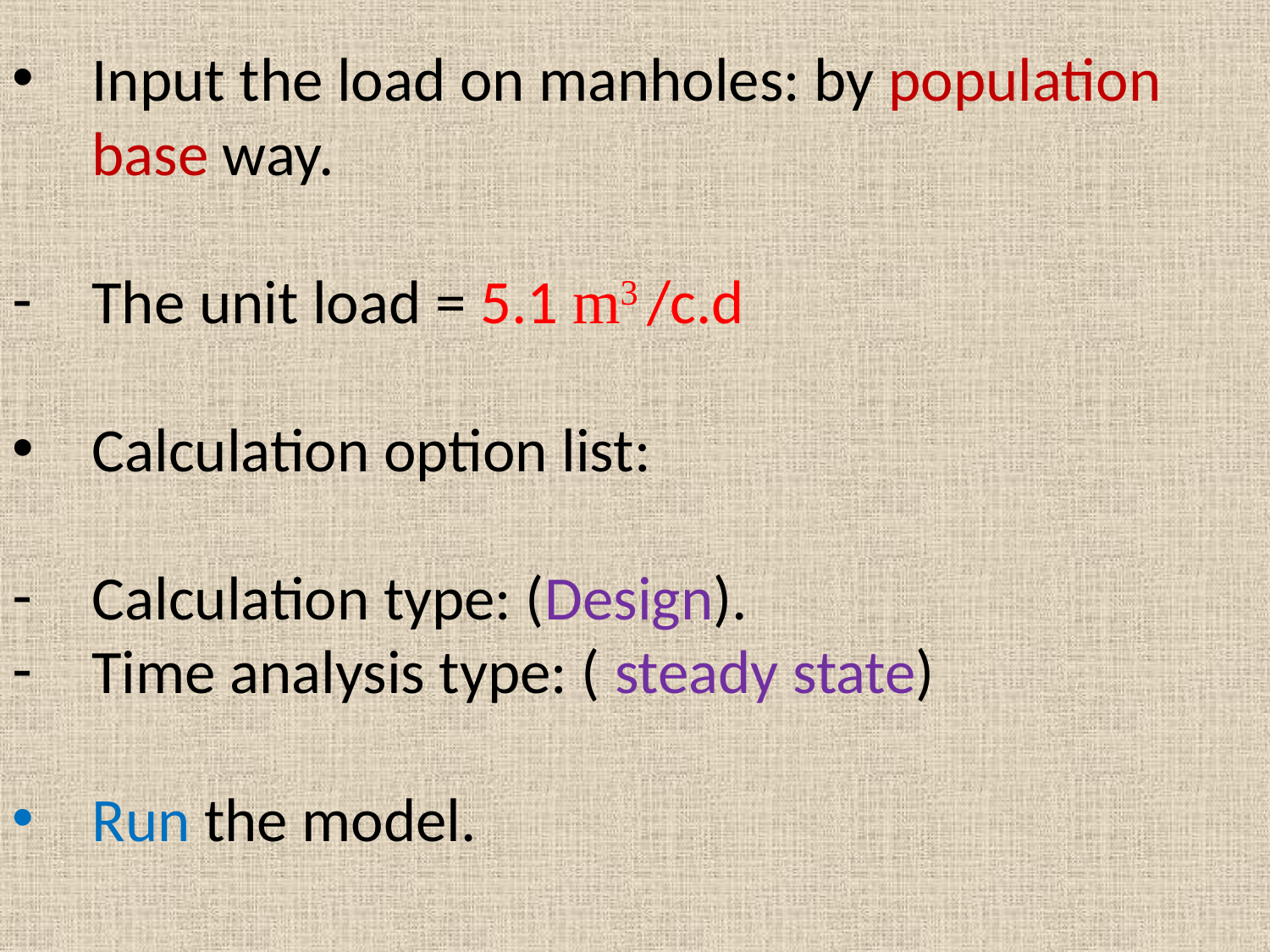

Input the load on manholes: by population base way.
The unit load = 5.1 m3 /c.d
Calculation option list:
Calculation type: (Design).
Time analysis type: ( steady state)
Run the model.